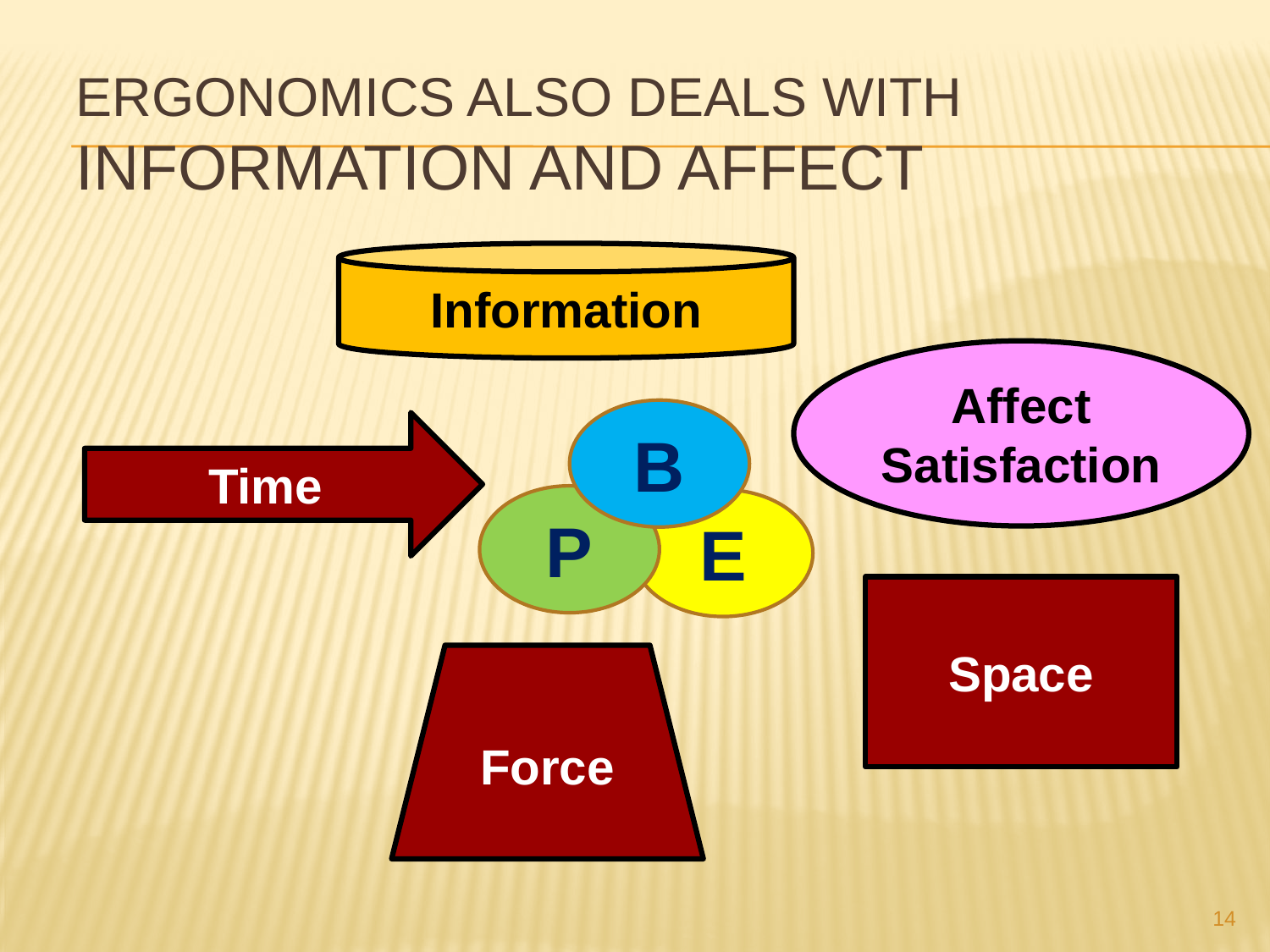

# Ergonomics also deals with Information and Affect
Information
Affect
Satisfaction
B
P
E
Time

Space

Force

14